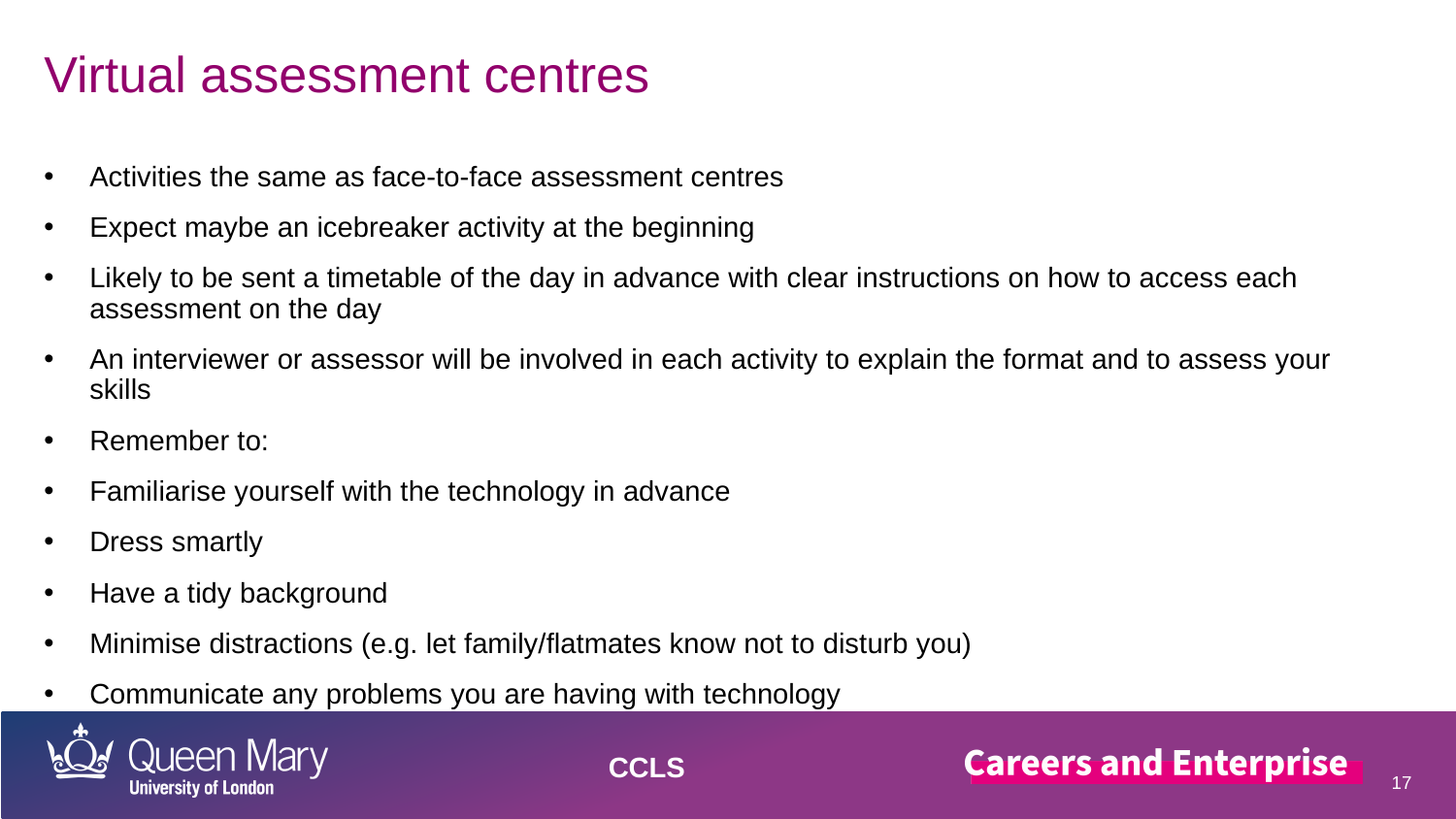

Virtual assessment centres​

Activities the same as face-to-face assessment centres​
Expect maybe an icebreaker activity at the beginning ​
Likely to be sent a timetable of the day in advance with clear instructions on how to access each assessment on the day ​
An interviewer or assessor will be involved in each activity to explain the format and to assess your skills​
Remember to:​
Familiarise yourself with the technology in advance​
Dress smartly​
Have a tidy background​
Minimise distractions (e.g. let family/flatmates know not to disturb you)​
Communicate any problems you are having with technology

CCLS